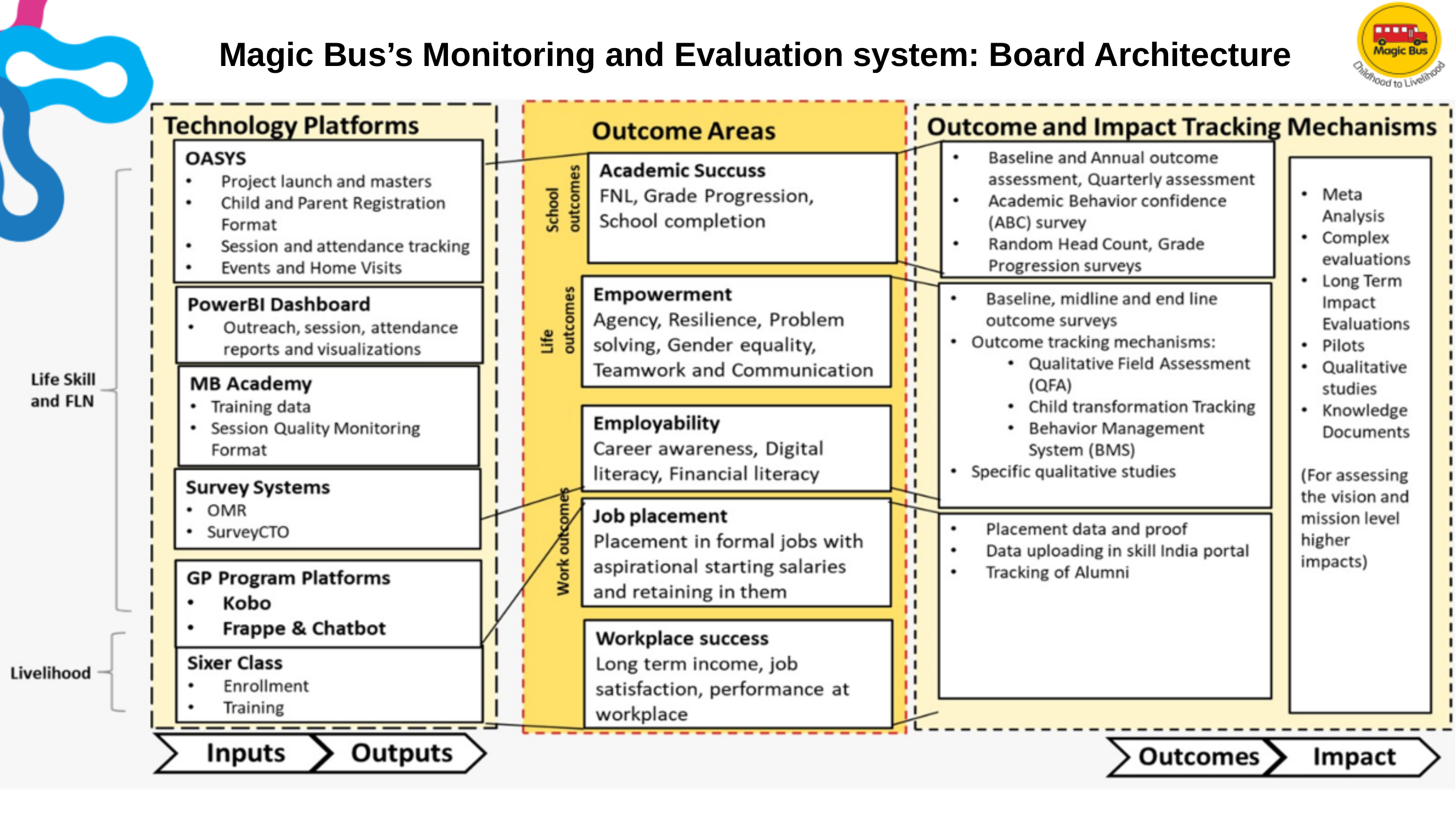

Magic Bus’s Monitoring and Evaluation system: Board Architecture